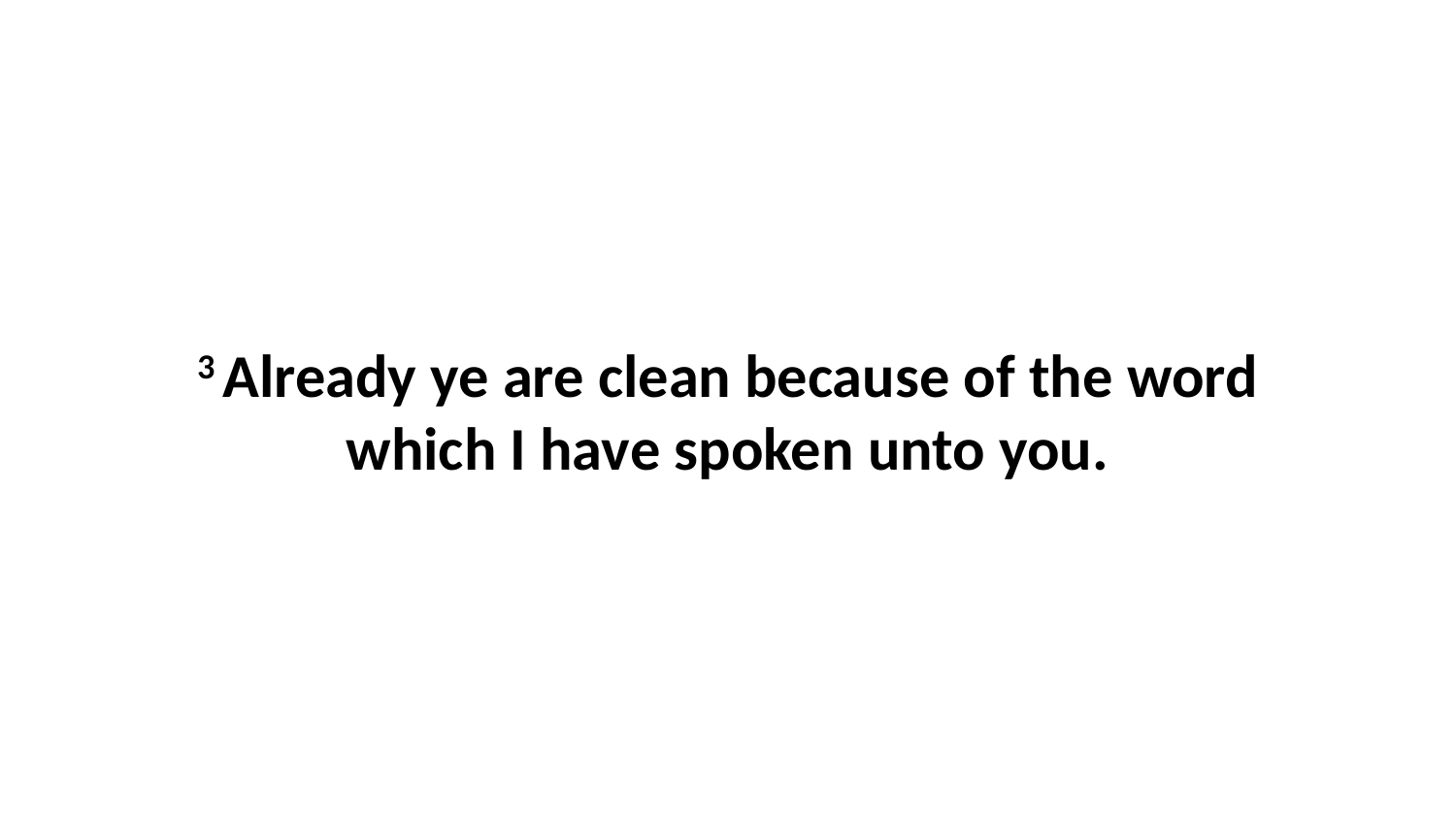

3 Already ye are clean because of the word which I have spoken unto you.